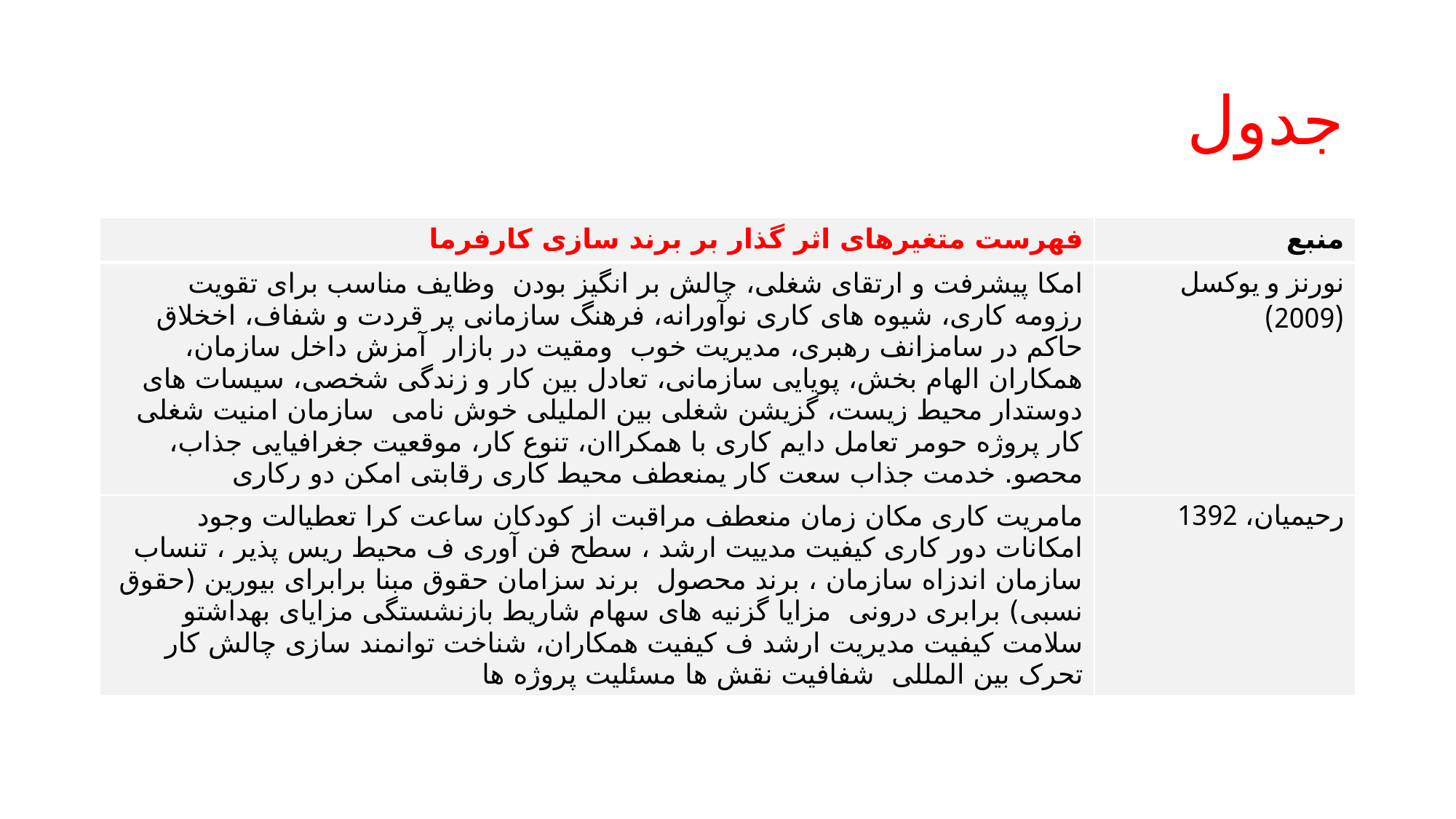

# جدول
| فهرست متغیرهای اثر گذار بر برند سازی کارفرما | منبع |
| --- | --- |
| امکا پیشرفت و ارتقای شغلی، چالش بر انگیز بودن وظایف مناسب برای تقویت رزومه کاری، شیوه های کاری نوآورانه، فرهنگ سازمانی پر قردت و شفاف، اخخلاق حاکم در سامزانف رهبری، مدیریت خوب ومقیت در بازار آمزش داخل سازمان، همکاران الهام بخش، پویایی سازمانی، تعادل بین کار و زندگی شخصی، سیسات های دوستدار محیط زیست، گزیشن شغلی بین الملیلی خوش نامی سازمان امنیت شغلی کار پروژه حومر تعامل دایم کاری با همکراان، تنوع کار، موقعیت جغرافیایی جذاب، محصو. خدمت جذاب سعت کار یمنعطف محیط کاری رقابتی امکن دو رکاری | نورنز و یوکسل (2009) |
| مامریت کاری مکان زمان منعطف مراقبت از کودکان ساعت کرا تعطیالت وجود امکانات دور کاری کیفیت مدییت ارشد ، سطح فن آوری ف محیط ریس پذیر ، تنساب سازمان اندزاه سازمان ، برند محصول برند سزامان حقوق مبنا برابرای بیورین (حقوق نسبی) برابری درونی مزایا گزنیه های سهام شاریط بازنشستگی مزایای بهداشتو سلامت کیفیت مدیریت ارشد ف کیفیت همکاران، شناخت توانمند سازی چالش کار تحرک بین المللی شفافیت نقش ها مسئلیت پروژه ها | رحیمیان، 1392 |